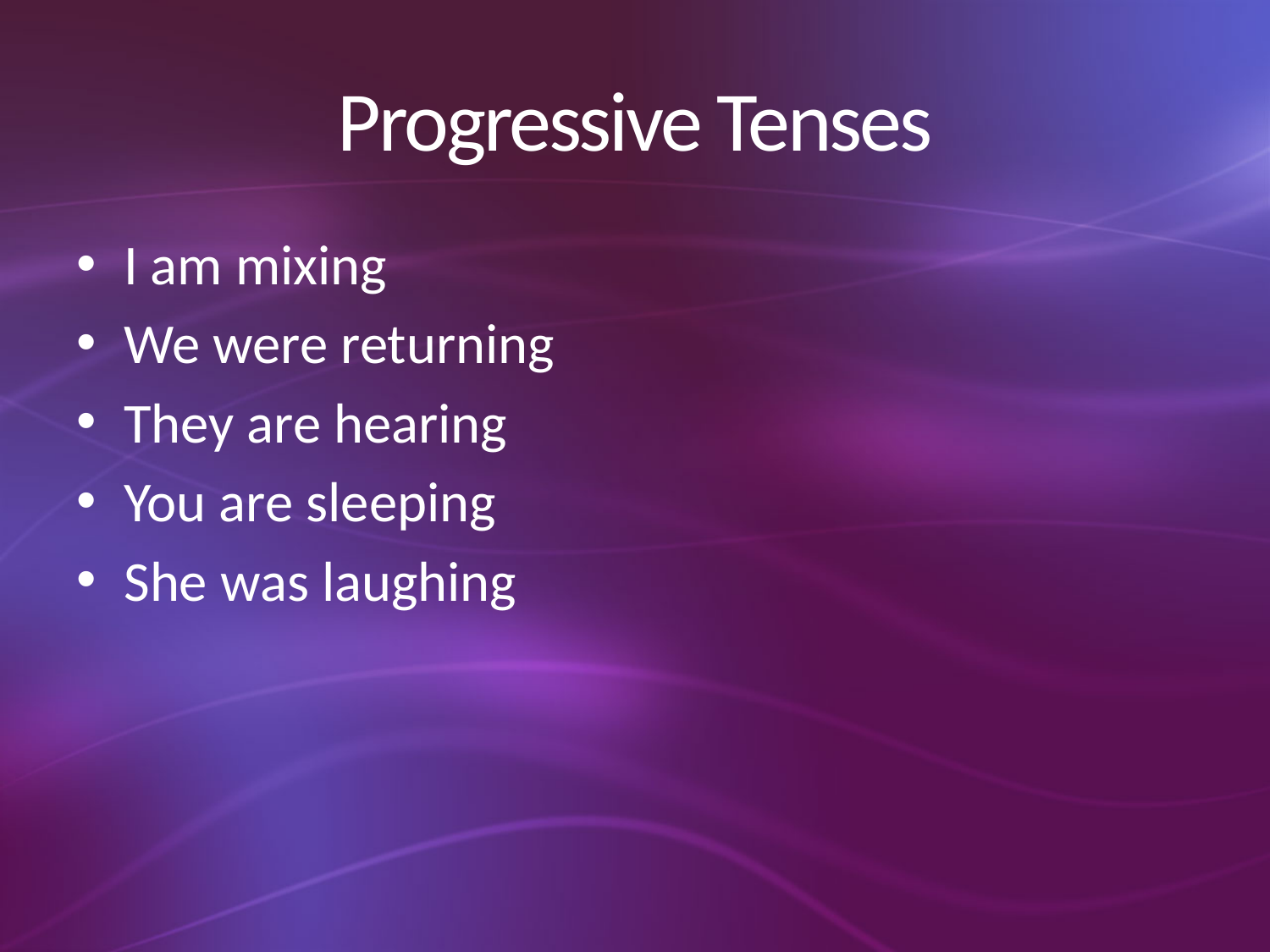

# Progressive Tenses
I am mixing
We were returning
They are hearing
You are sleeping
She was laughing